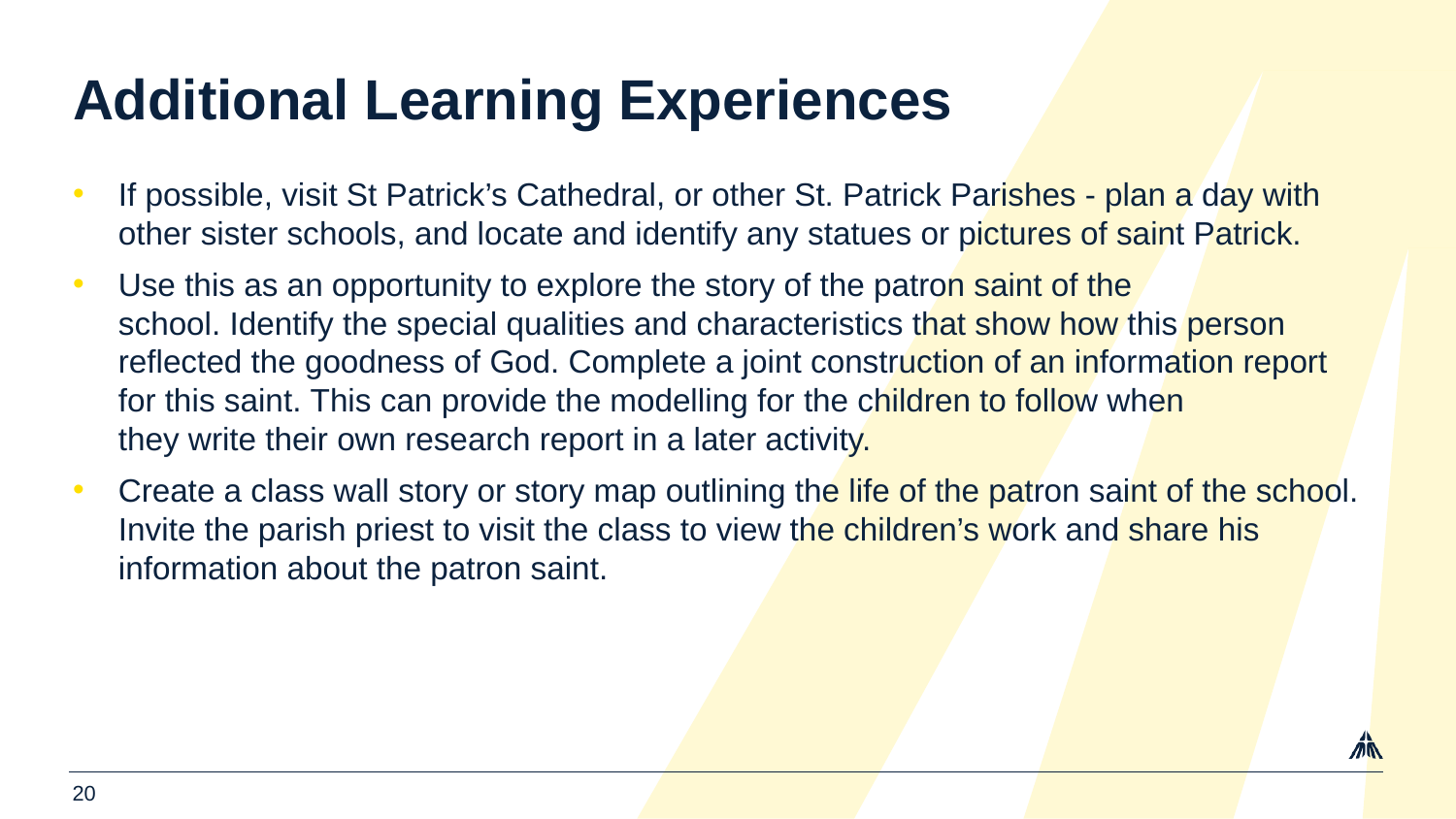

# Additional Learning Experiences

If possible, visit St Patrick’s Cathedral, or other St. Patrick Parishes - plan a day with other sister schools, and locate and identify any statues or pictures of saint Patrick.
Use this as an opportunity to explore the story of the patron saint of the school. Identify the special qualities and characteristics that show how this person reflected the goodness of God. Complete a joint construction of an information report for this saint. This can provide the modelling for the children to follow when they write their own research report in a later activity.
Create a class wall story or story map outlining the life of the patron saint of the school. Invite the parish priest to visit the class to view the children’s work and share his information about the patron saint.